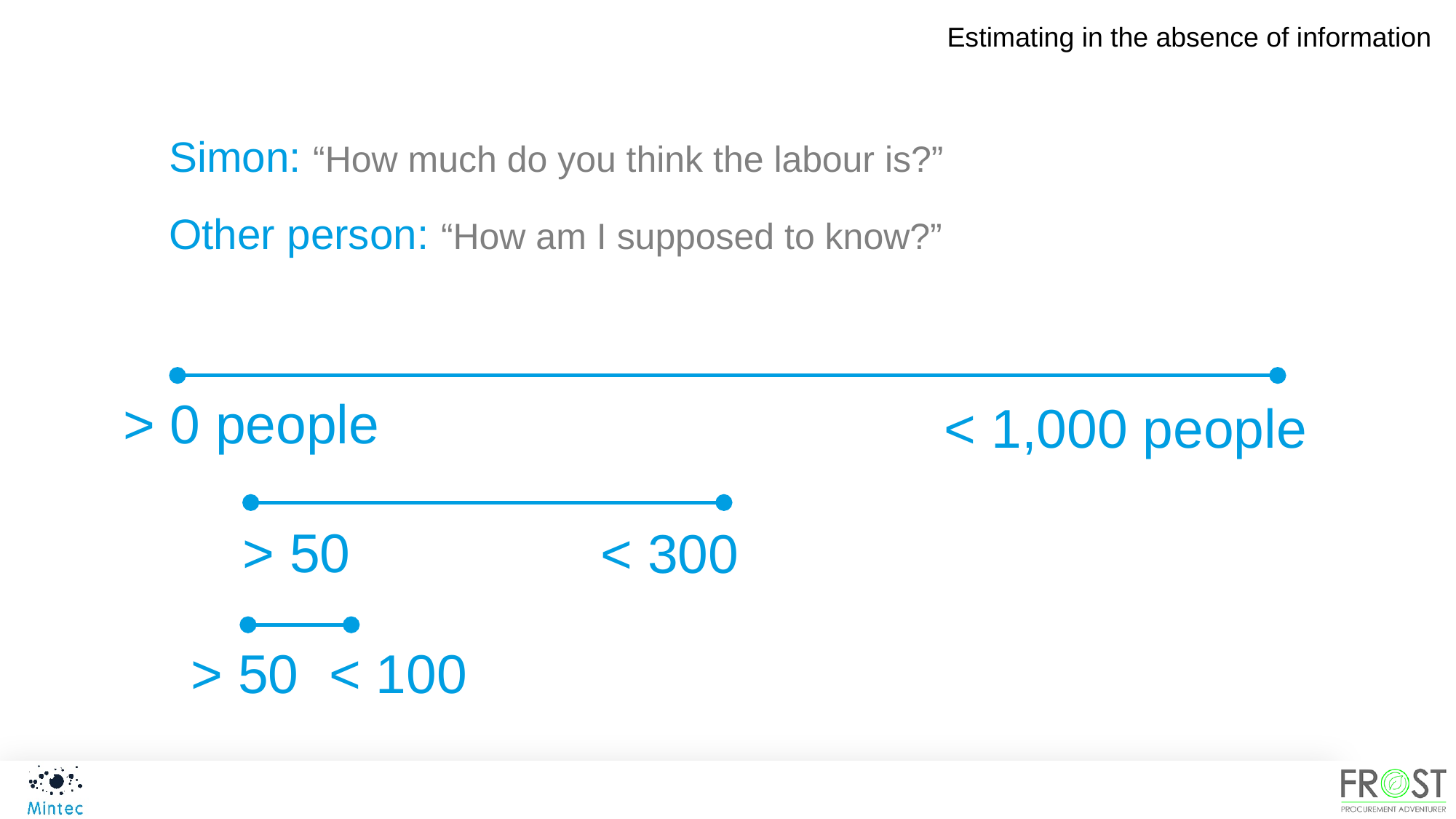

Estimating in the absence of information
Simon: “How much do you think the labour is?”
Other person: “How am I supposed to know?”
> 0 people
< 1,000 people
> 50
< 300
> 50
< 100